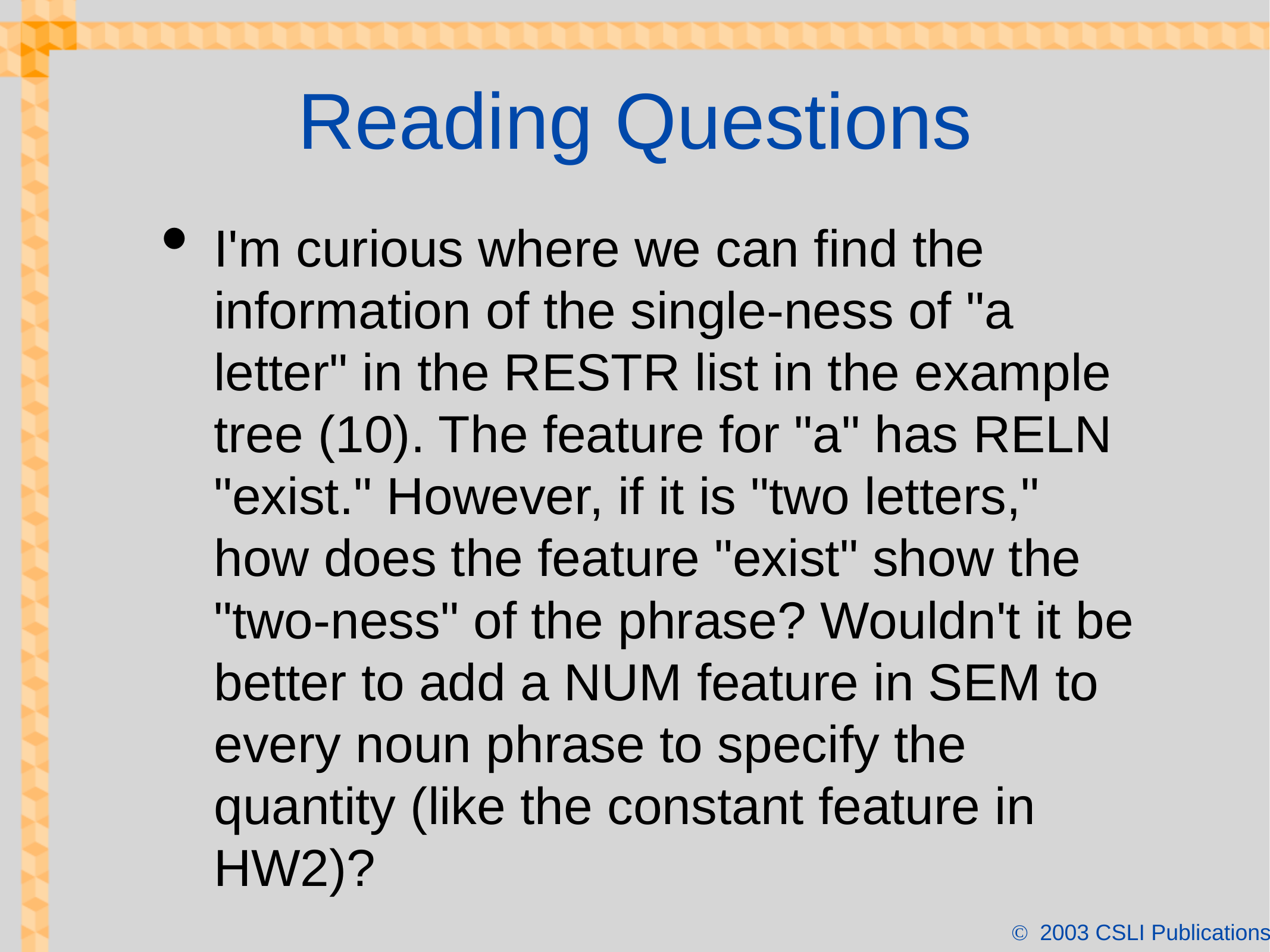

# Reading Questions
I'm curious where we can find the information of the single-ness of "a letter" in the RESTR list in the example tree (10). The feature for "a" has RELN "exist." However, if it is "two letters," how does the feature "exist" show the "two-ness" of the phrase? Wouldn't it be better to add a NUM feature in SEM to every noun phrase to specify the quantity (like the constant feature in HW2)?
53